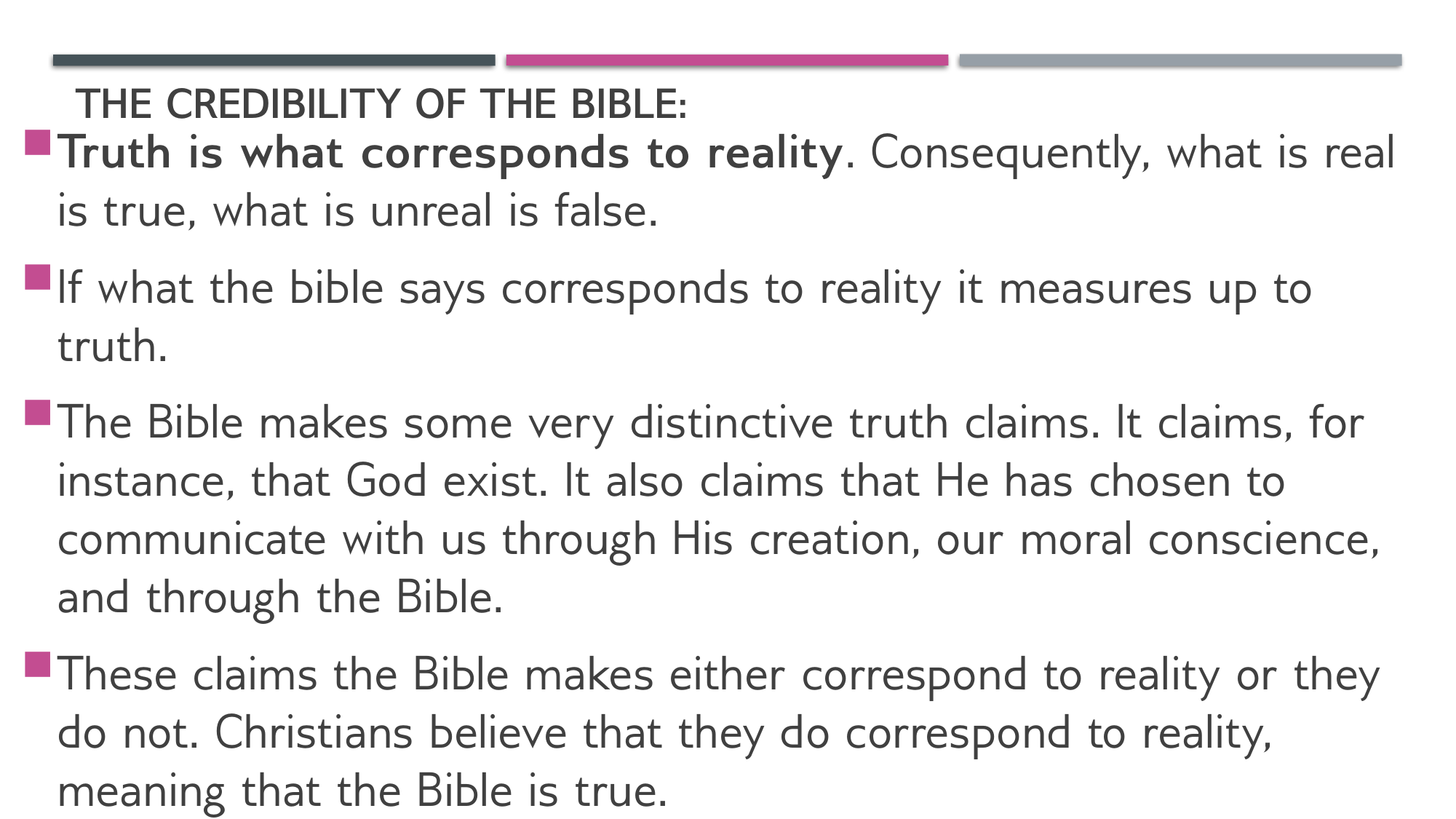

# The credibility of the bible:
Truth is what corresponds to reality. Consequently, what is real is true, what is unreal is false.
If what the bible says corresponds to reality it measures up to truth.
The Bible makes some very distinctive truth claims. It claims, for instance, that God exist. It also claims that He has chosen to communicate with us through His creation, our moral conscience, and through the Bible.
These claims the Bible makes either correspond to reality or they do not. Christians believe that they do correspond to reality, meaning that the Bible is true.